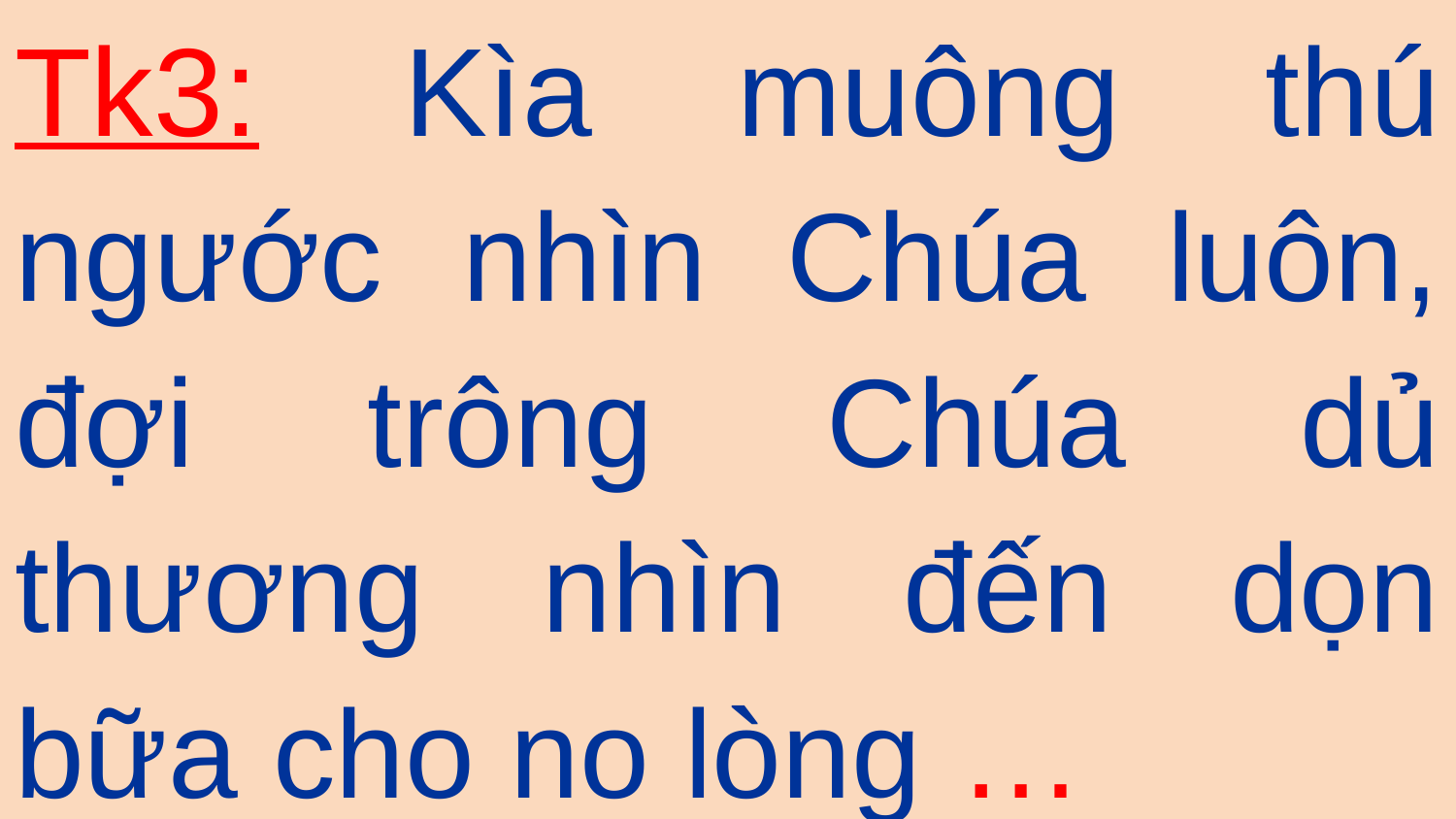

Tk3: Kìa muông thú ngước nhìn Chúa luôn, đợi trông Chúa dủ thương nhìn đến dọn bữa cho no lòng …